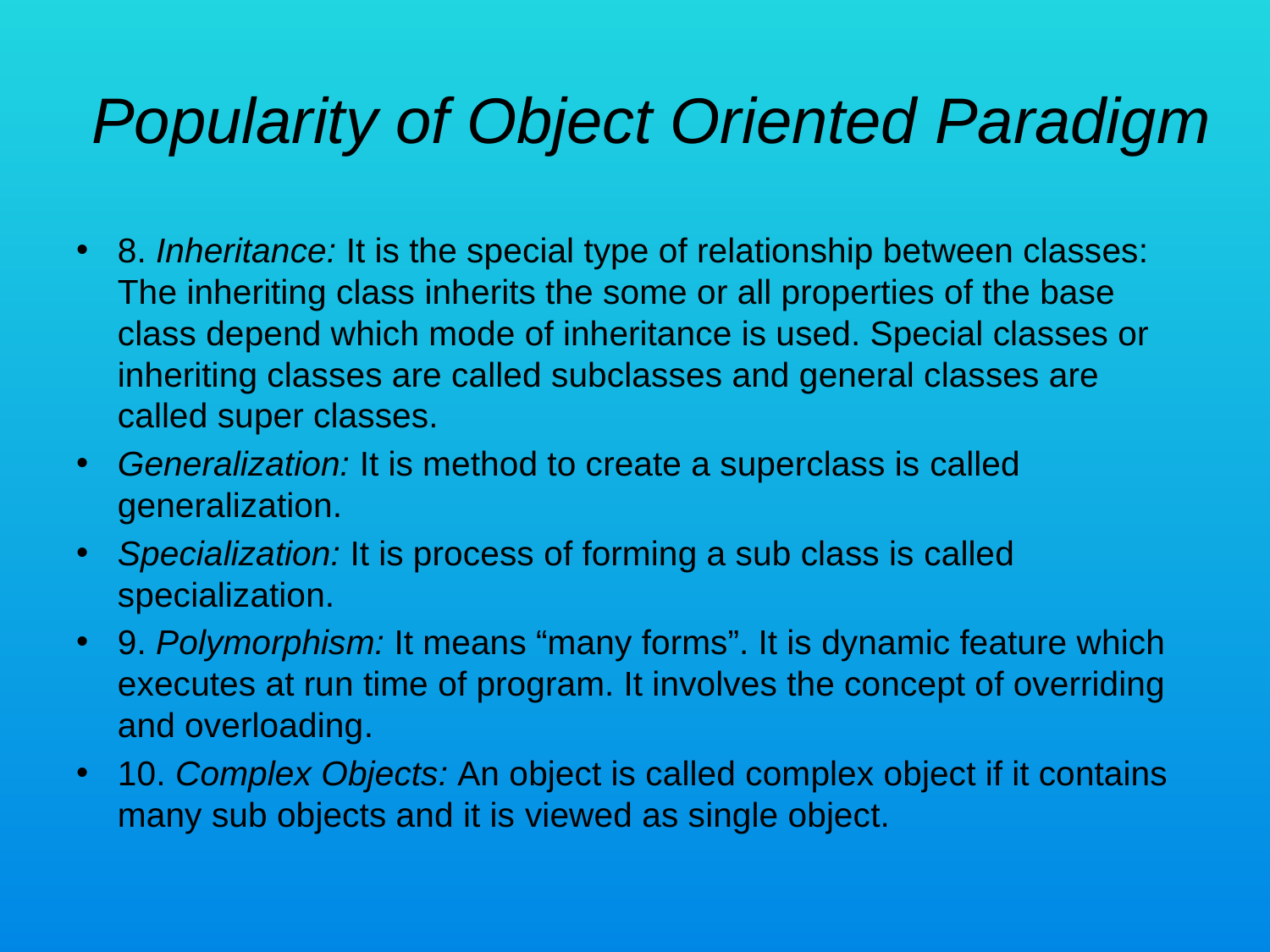

# Popularity of Object Oriented Paradigm
8. Inheritance: It is the special type of relationship between classes: The inheriting class inherits the some or all properties of the base class depend which mode of inheritance is used. Special classes or inheriting classes are called subclasses and general classes are called super classes.
Generalization: It is method to create a superclass is called generalization.
Specialization: It is process of forming a sub class is called specialization.
9. Polymorphism: It means “many forms”. It is dynamic feature which executes at run time of program. It involves the concept of overriding and overloading.
10. Complex Objects: An object is called complex object if it contains many sub objects and it is viewed as single object.